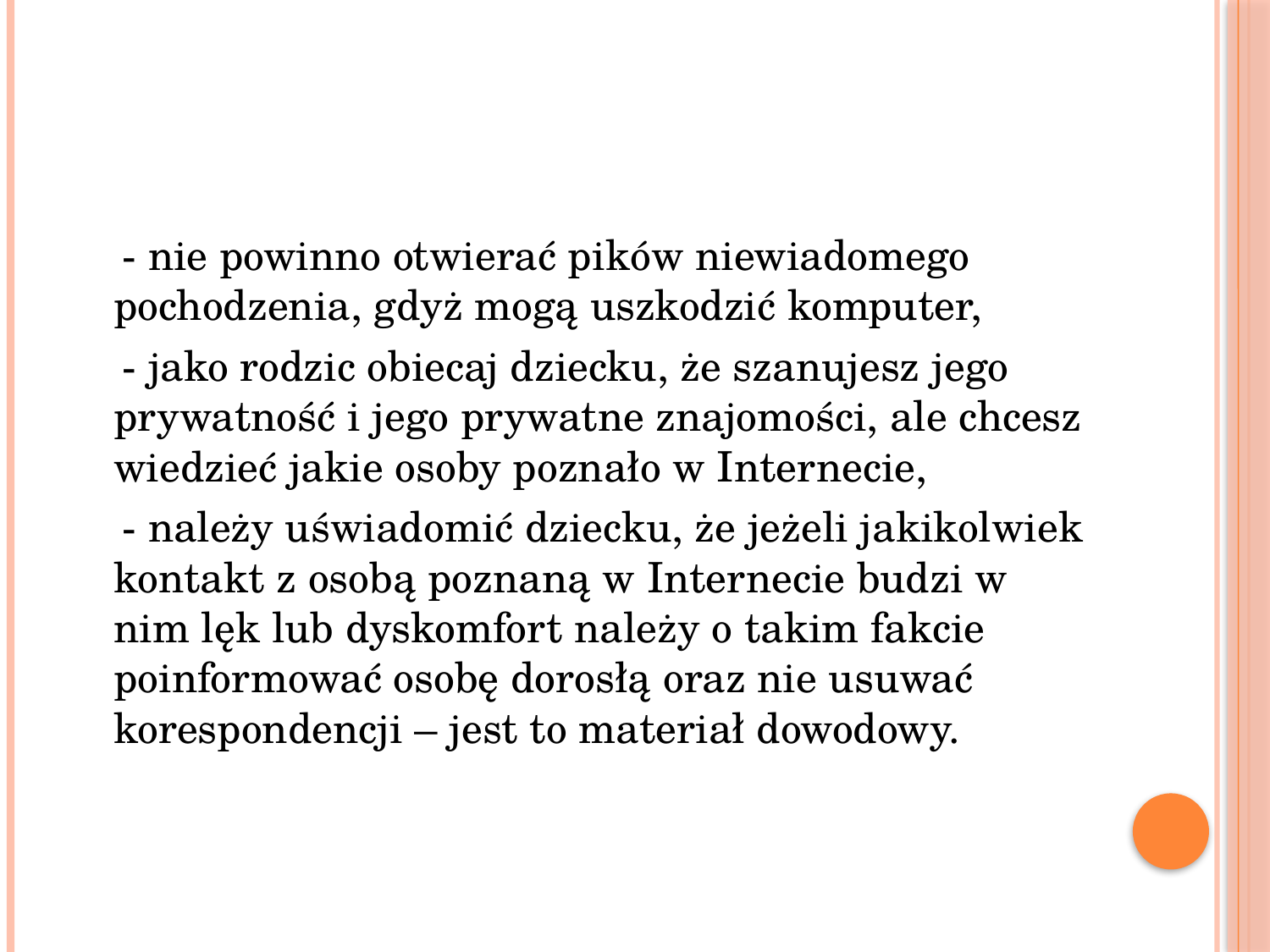

#
    - nie powinno otwierać pików niewiadomego pochodzenia, gdyż mogą uszkodzić komputer,
    - jako rodzic obiecaj dziecku, że szanujesz jego prywatność i jego prywatne znajomości, ale chcesz wiedzieć jakie osoby poznało w Internecie,
    - należy uświadomić dziecku, że jeżeli jakikolwiek kontakt z osobą poznaną w Internecie budzi w nim lęk lub dyskomfort należy o takim fakcie poinformować osobę dorosłą oraz nie usuwać korespondencji – jest to materiał dowodowy.